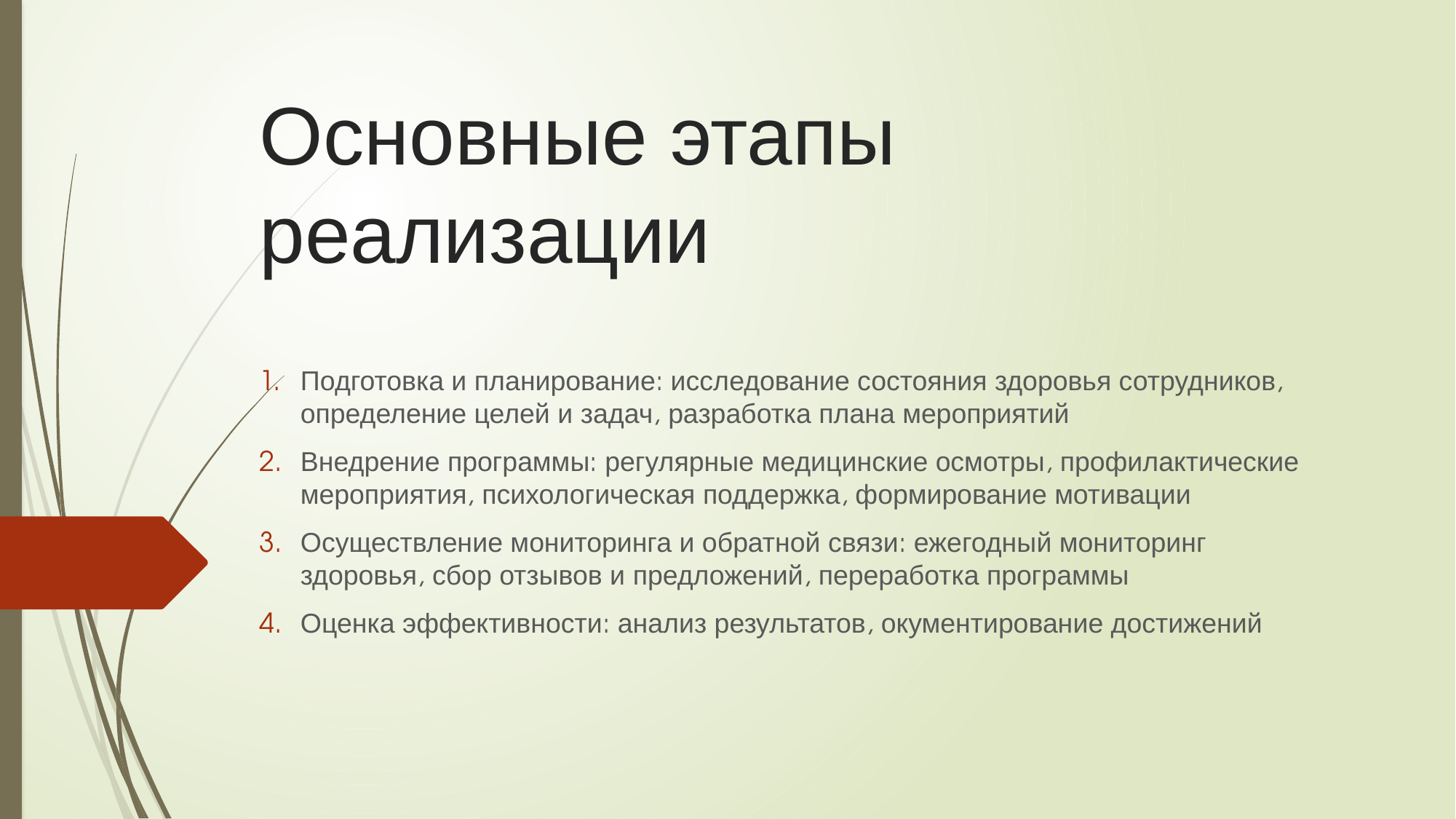

# Основные этапы реализации
Подготовка и планирование: исследование состояния здоровья сотрудников, определение целей и задач, разработка плана мероприятий
Внедрение программы: регулярные медицинские осмотры, профилактические мероприятия, психологическая поддержка, формирование мотивации
Осуществление мониторинга и обратной связи: ежегодный мониторинг здоровья, сбор отзывов и предложений, переработка программы
Оценка эффективности: анализ результатов, окументирование достижений